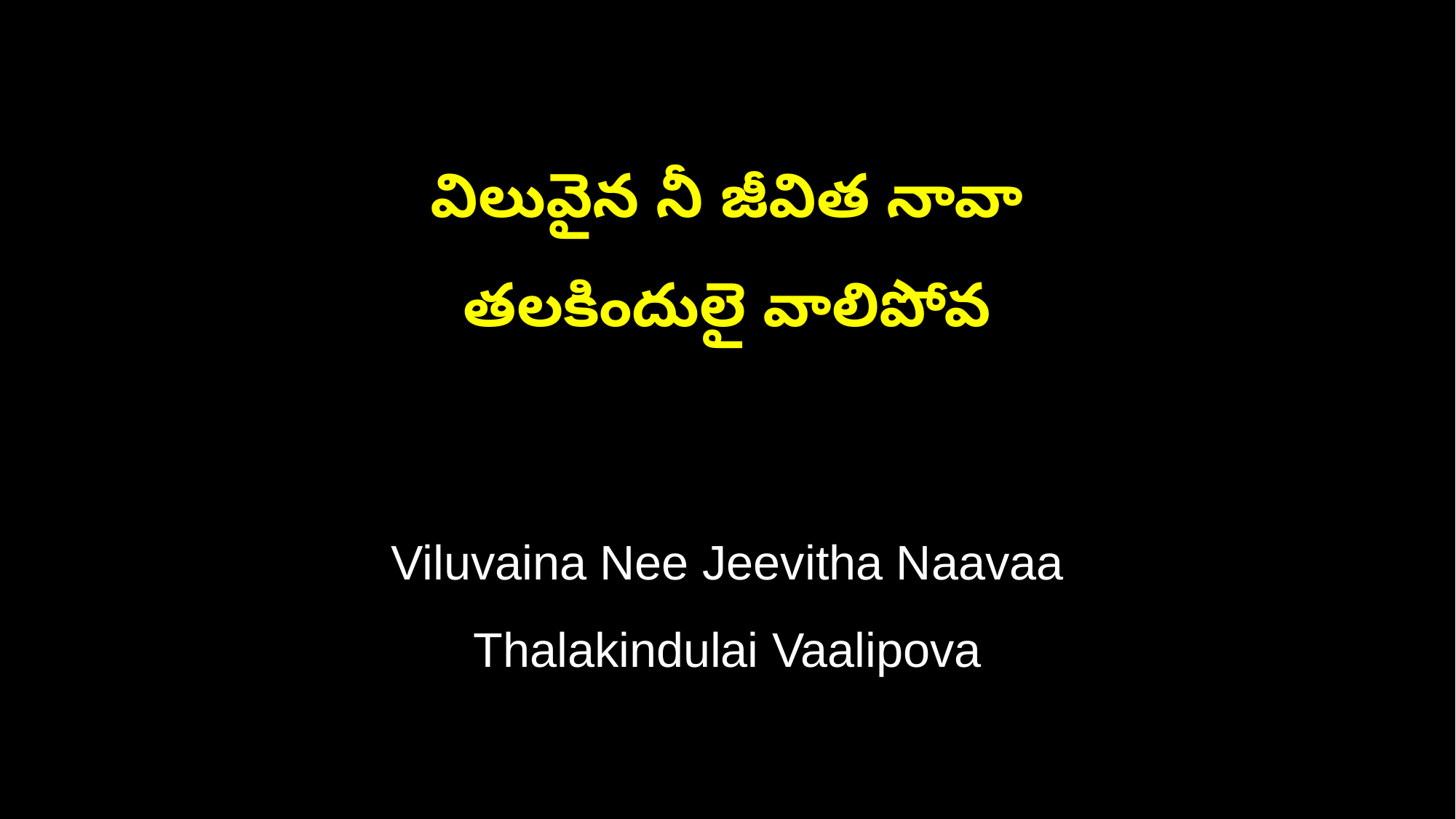

విలువైన నీ జీవిత నావా
తలకిందులై వాలిపోవ
Viluvaina Nee Jeevitha Naavaa
Thalakindulai Vaalipova